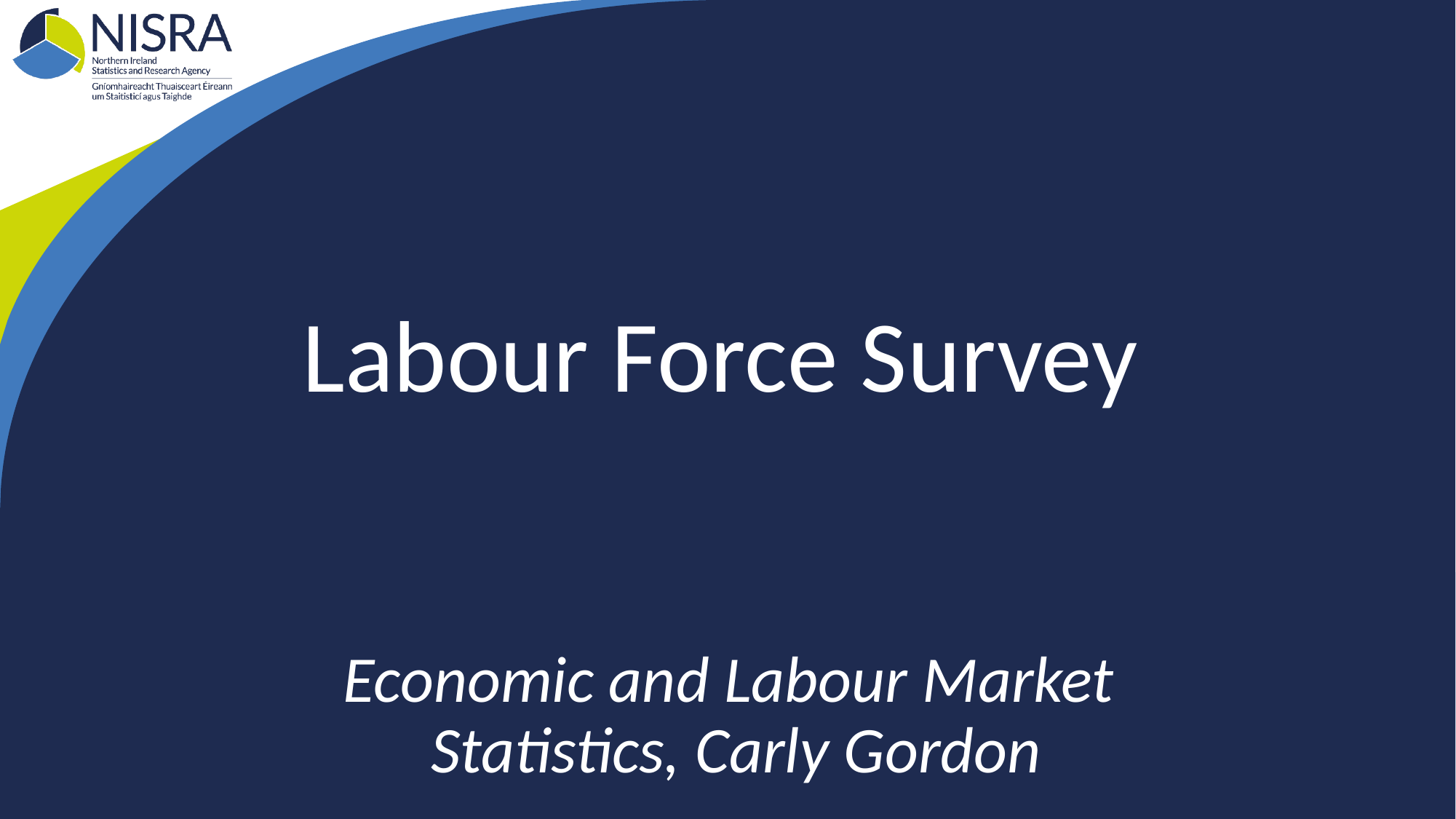

# Labour Force Survey

Economic and Labour Market
Statistics, Carly Gordon